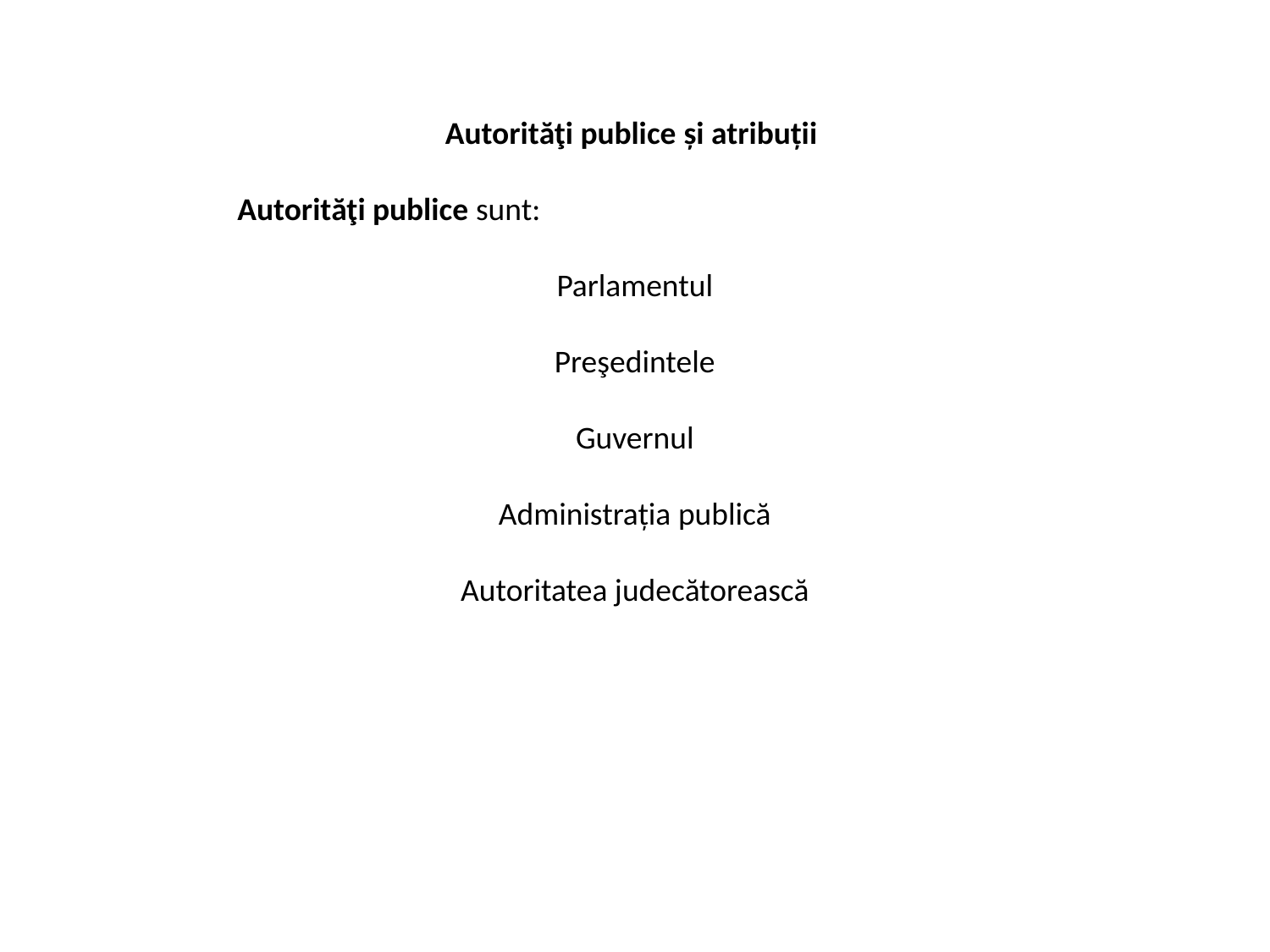

Autorităţi publice şi atribuţii

Autorităţi publice sunt:

Parlamentul

Preşedintele

Guvernul

Administraţia publică

Autoritatea judecătorească